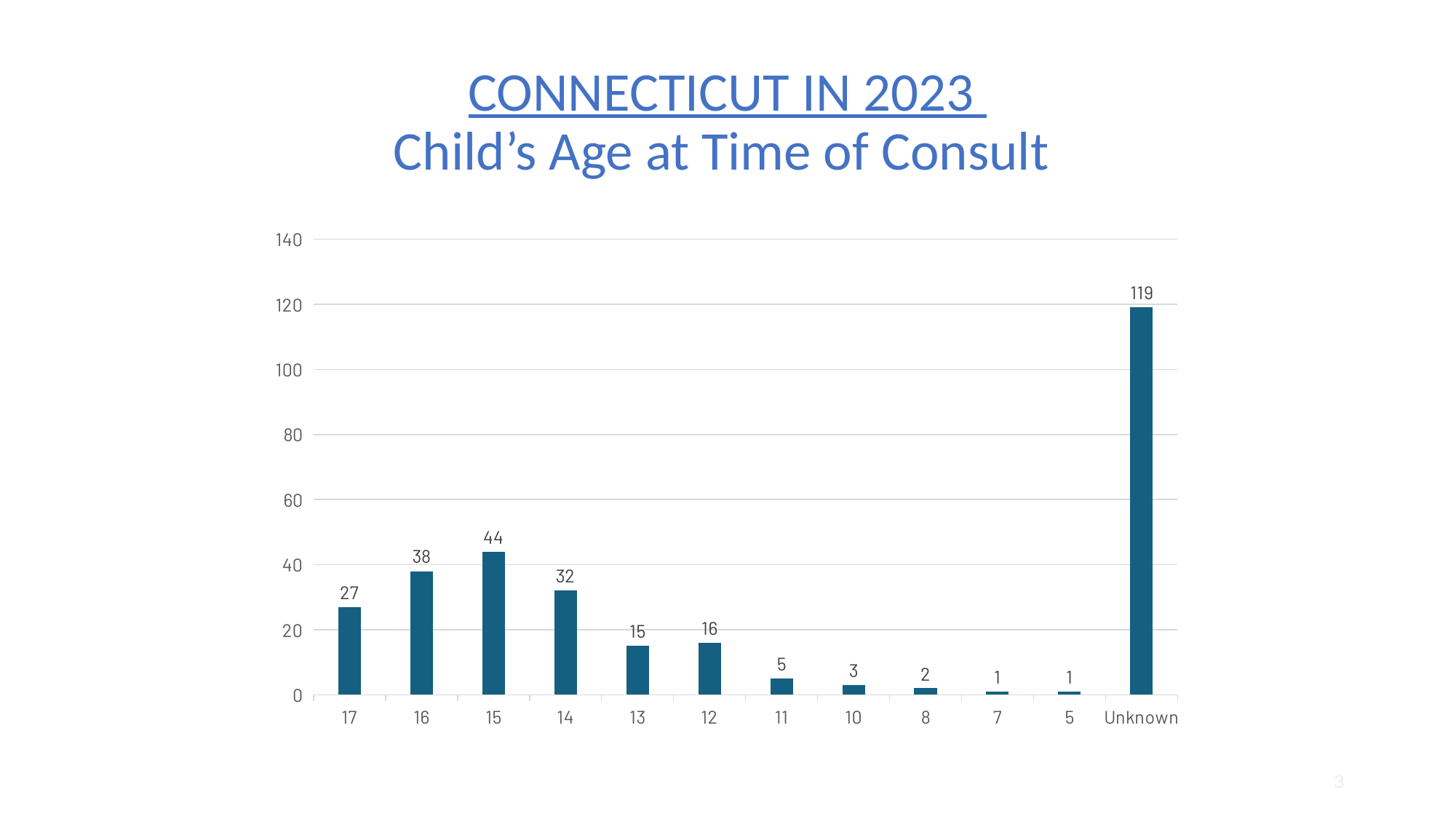

# CONNECTICUT IN 2023 Child’s Age at Time of Consult

### Chart

| Category | Column1 |
|---|---|
| 17 | 27.0 |
| 16 | 38.0 |
| 15 | 44.0 |
| 14 | 32.0 |
| 13 | 15.0 |
| 12 | 16.0 |
| 11 | 5.0 |
| 10 | 3.0 |
| 8 | 2.0 |
| 7 | 1.0 |
| 5 | 1.0 |
| Unknown | 119.0 |
3